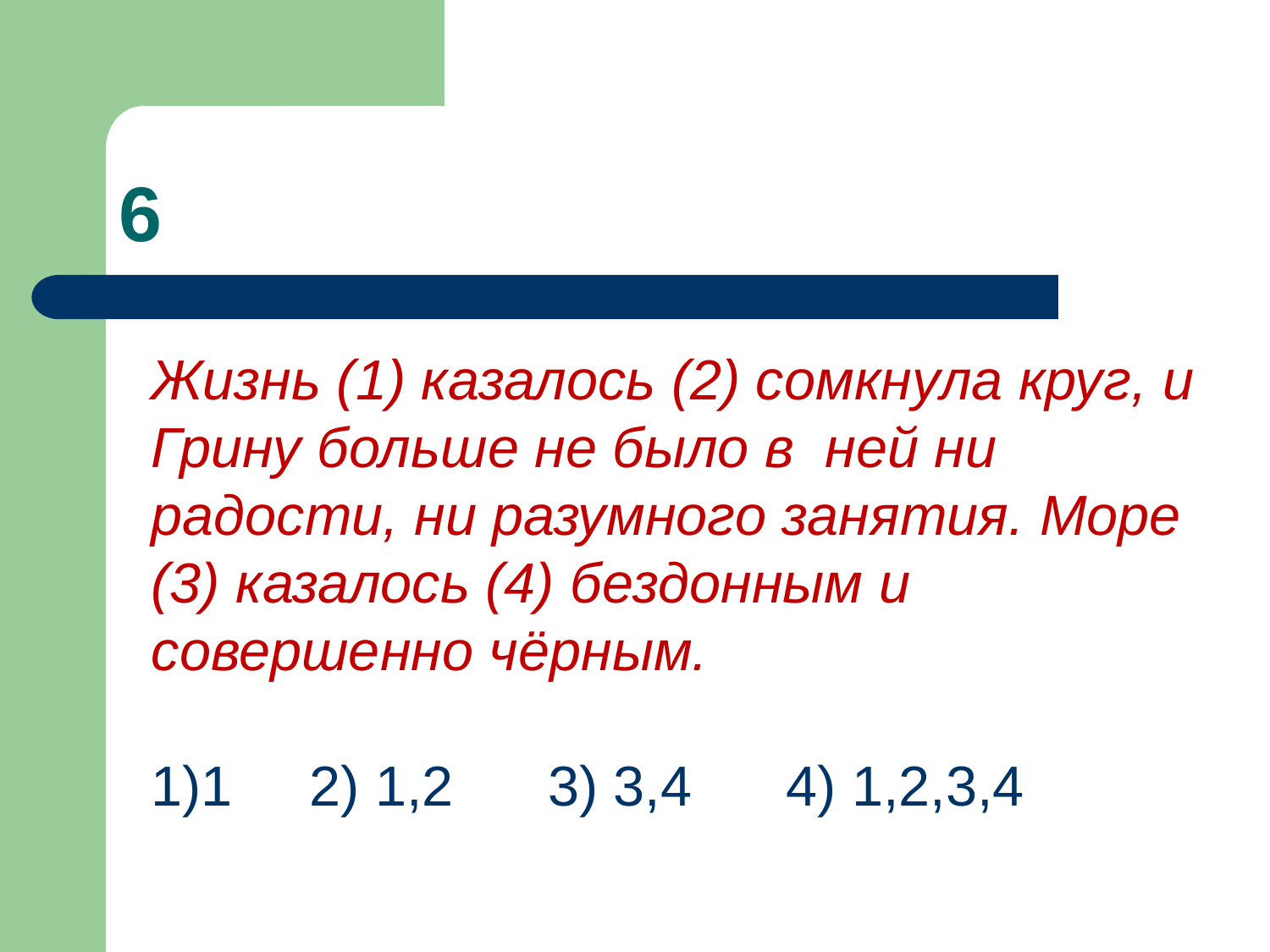

# 6
Жизнь (1) казалось (2) сомкнула круг, и Грину больше не было в  ней ни радости, ни разумного занятия. Море (3) казалось (4) бездонным и совершенно чёрным.

1)1	  2) 1,2	 3) 3,4	4) 1,2,3,4